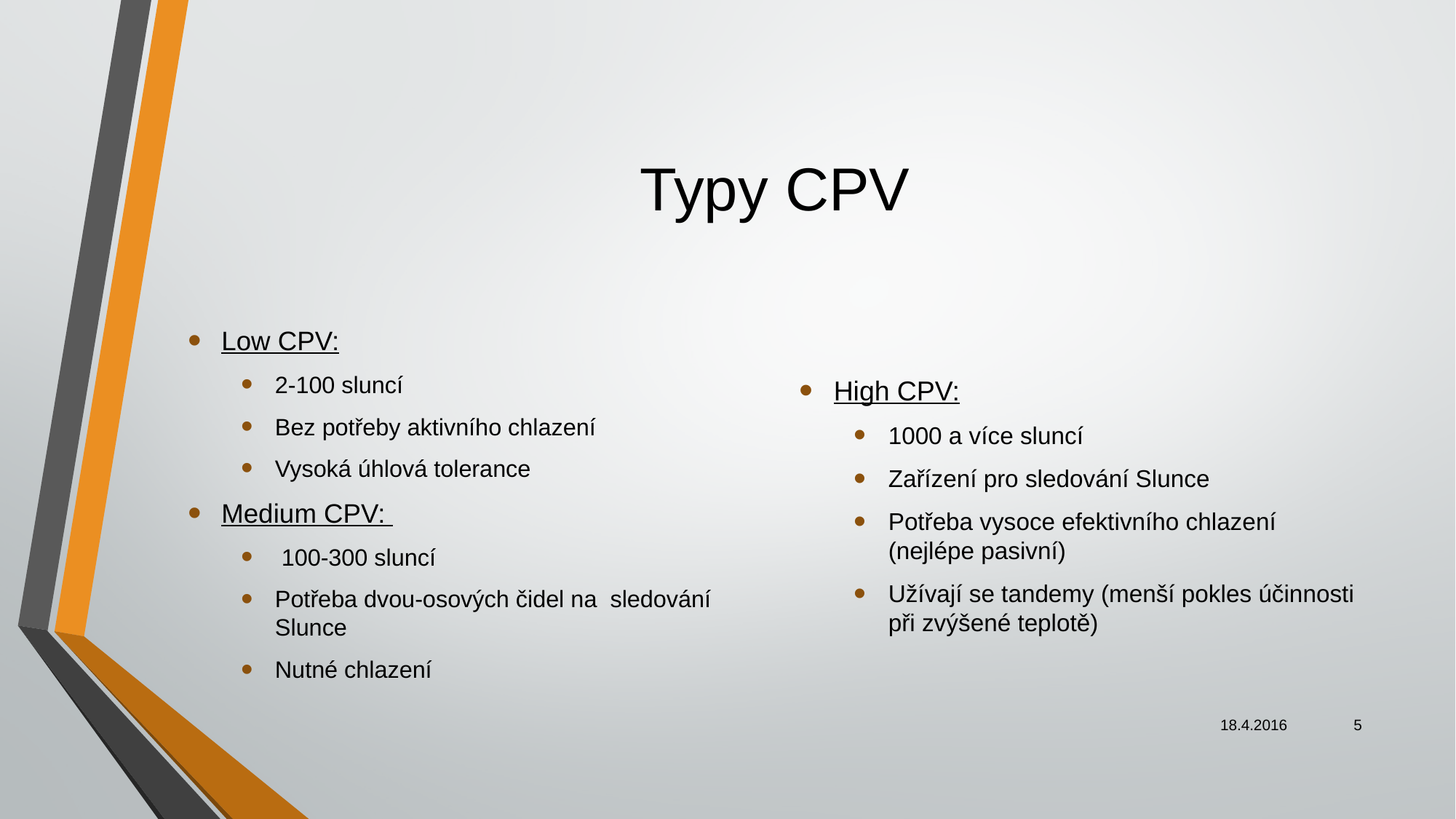

# Typy CPV
Low CPV:
2-100 sluncí
Bez potřeby aktivního chlazení
Vysoká úhlová tolerance
Medium CPV:
 100-300 sluncí
Potřeba dvou-osových čidel na  sledování Slunce
Nutné chlazení

High CPV:
1000 a více sluncí
Zařízení pro sledování Slunce
Potřeba vysoce efektivního chlazení (nejlépe pasivní)
Užívají se tandemy (menší pokles účinnosti při zvýšené teplotě)
18.4.2016
5